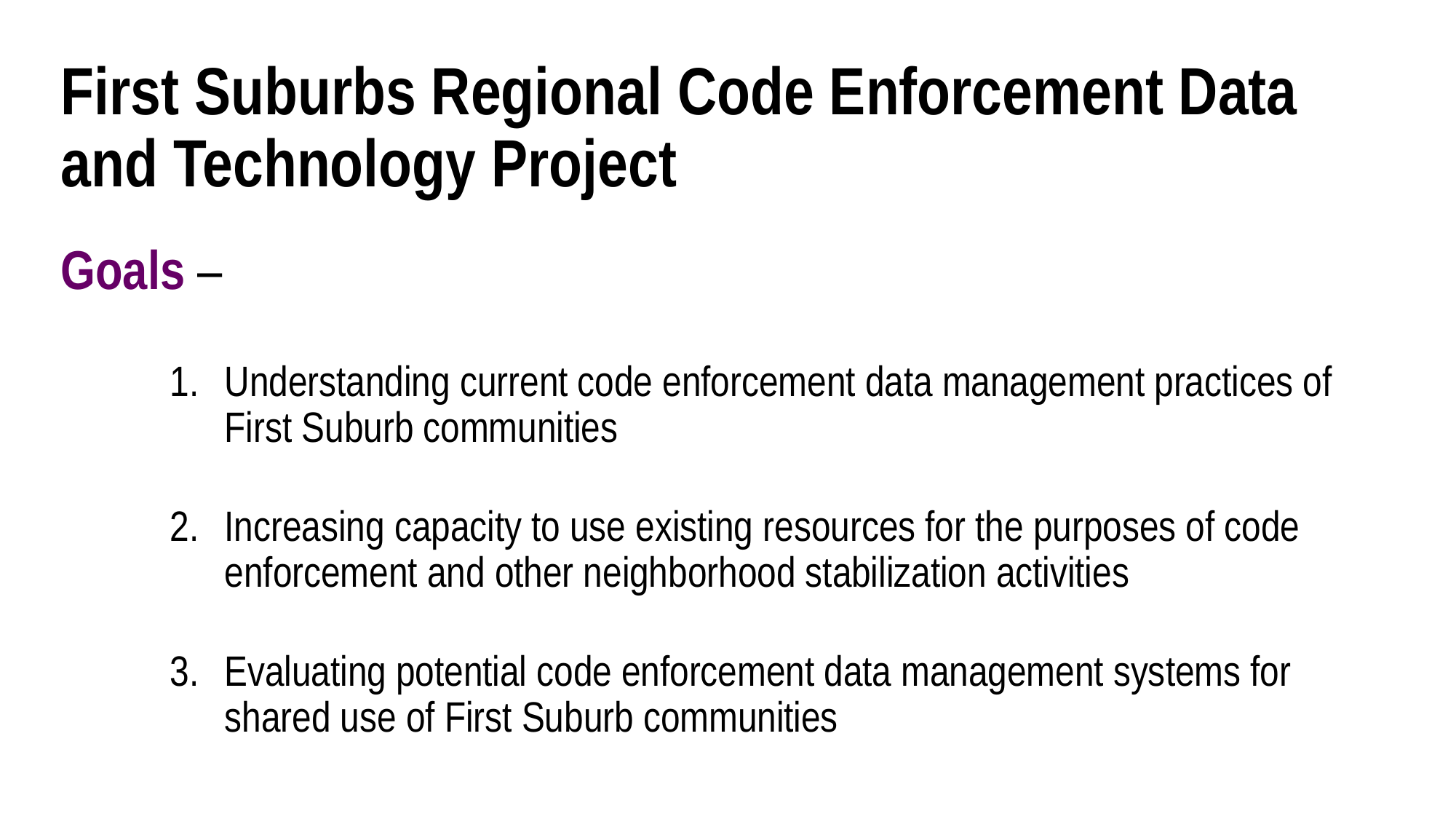

# First Suburbs Regional Code Enforcement Data and Technology Project
Goals –
Understanding current code enforcement data management practices of First Suburb communities
Increasing capacity to use existing resources for the purposes of code enforcement and other neighborhood stabilization activities
Evaluating potential code enforcement data management systems for shared use of First Suburb communities